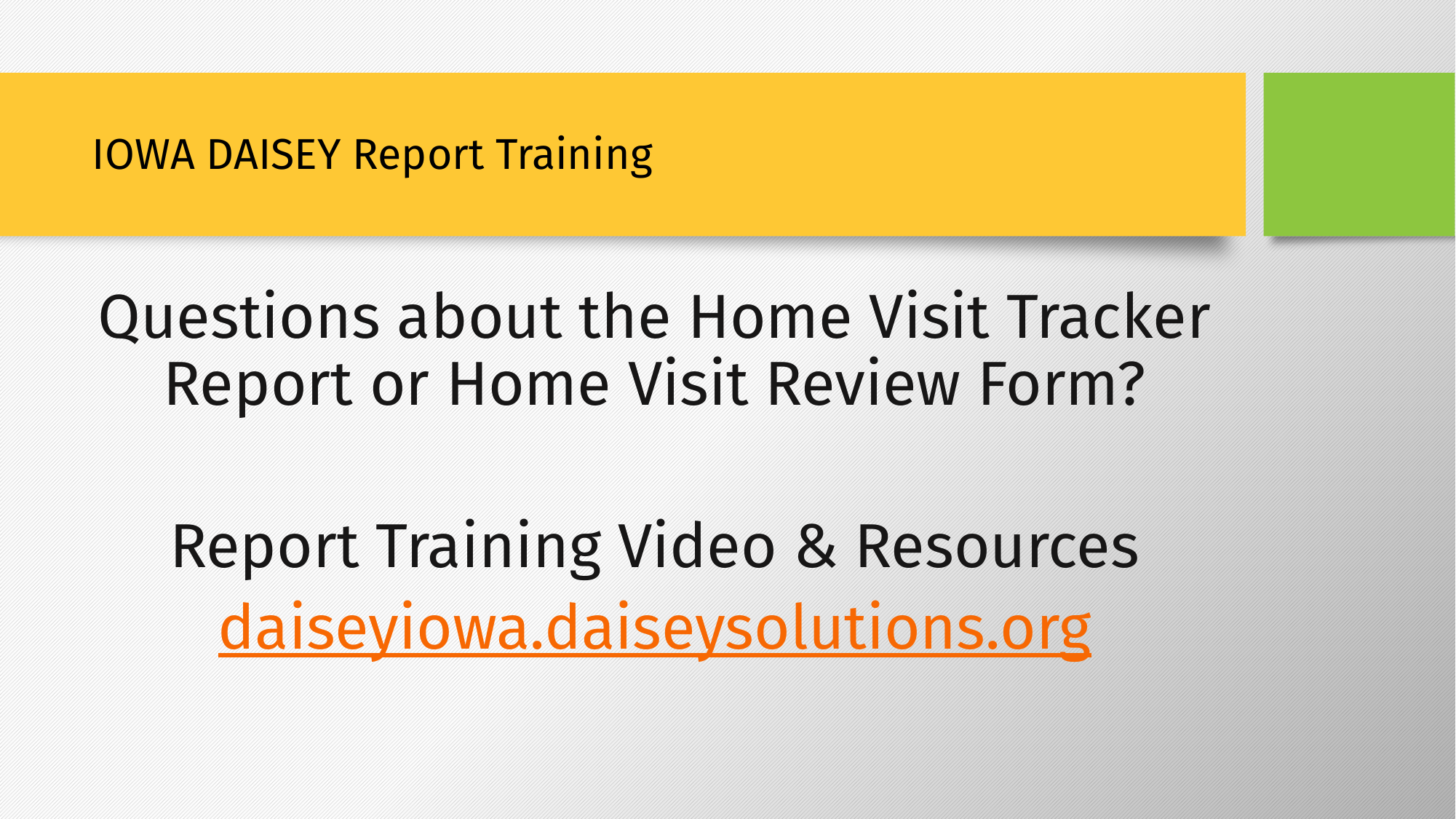

# IOWA DAISEY Report Training
Questions about the Home Visit Tracker Report or Home Visit Review Form?

Report Training Video & Resources
daiseyiowa.daiseysolutions.org